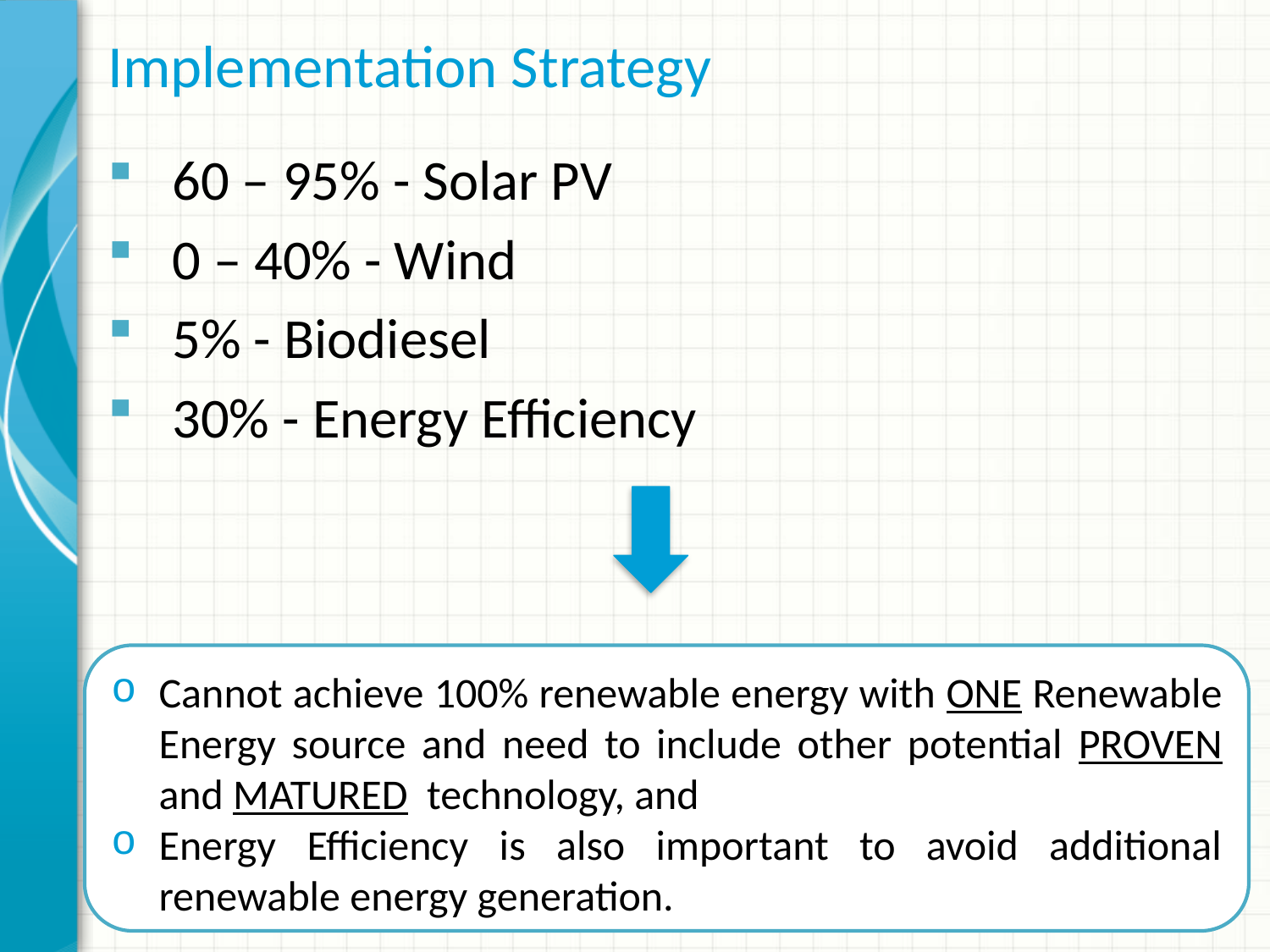

# Implementation Strategy
60 – 95% - Solar PV
0 – 40% - Wind
5% - Biodiesel
30% - Energy Efficiency

Cannot achieve 100% renewable energy with ONE Renewable Energy source and need to include other potential PROVEN and MATURED  technology, and
Energy Efficiency is also important to avoid additional renewable energy generation.